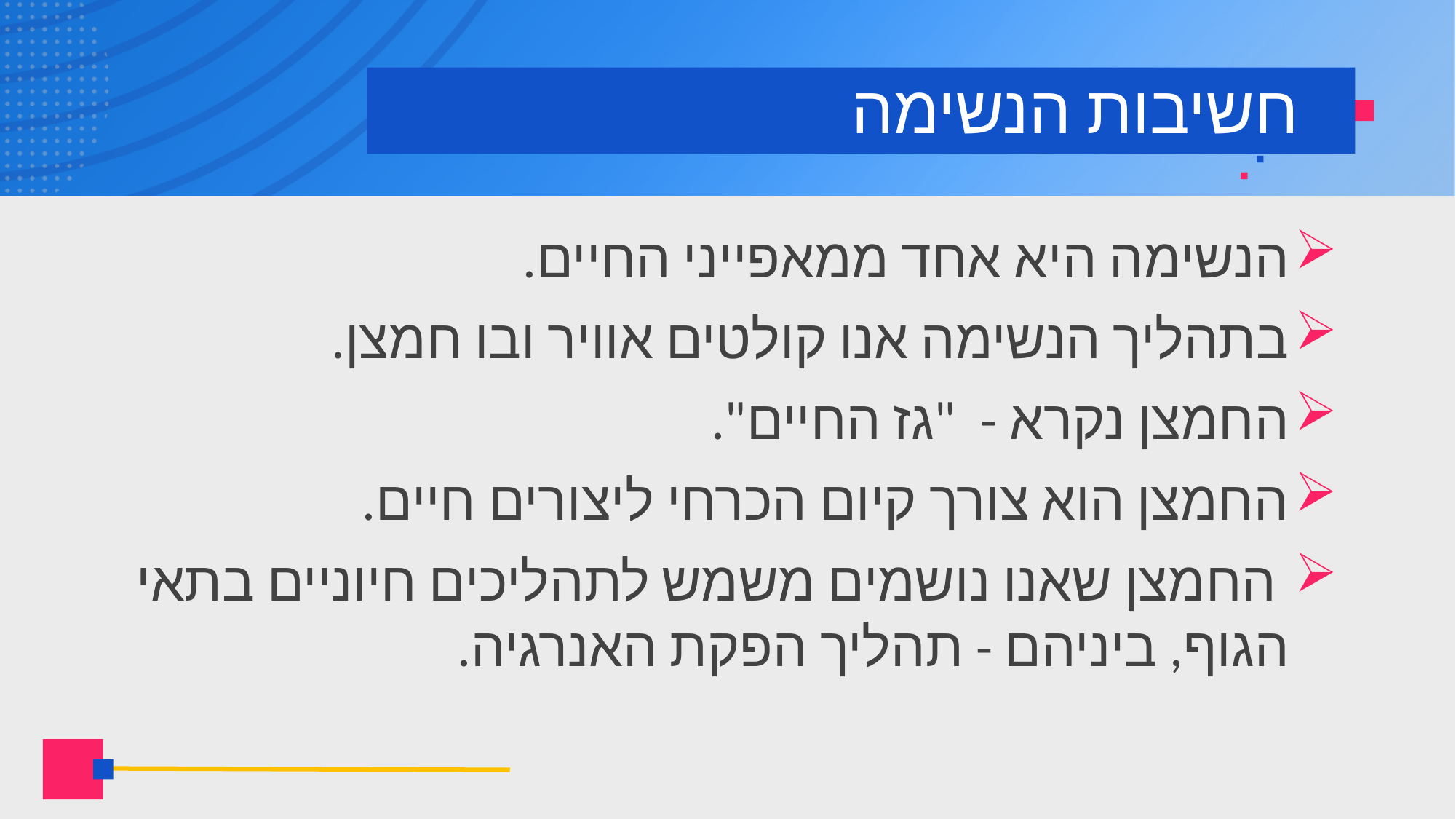

# חשיבות הנשימה
הנשימה היא אחד ממאפייני החיים.
בתהליך הנשימה אנו קולטים אוויר ובו חמצן.
החמצן נקרא -  "גז החיים".
החמצן הוא צורך קיום הכרחי ליצורים חיים.
 החמצן שאנו נושמים משמש לתהליכים חיוניים בתאי הגוף, ביניהם - תהליך הפקת האנרגיה.